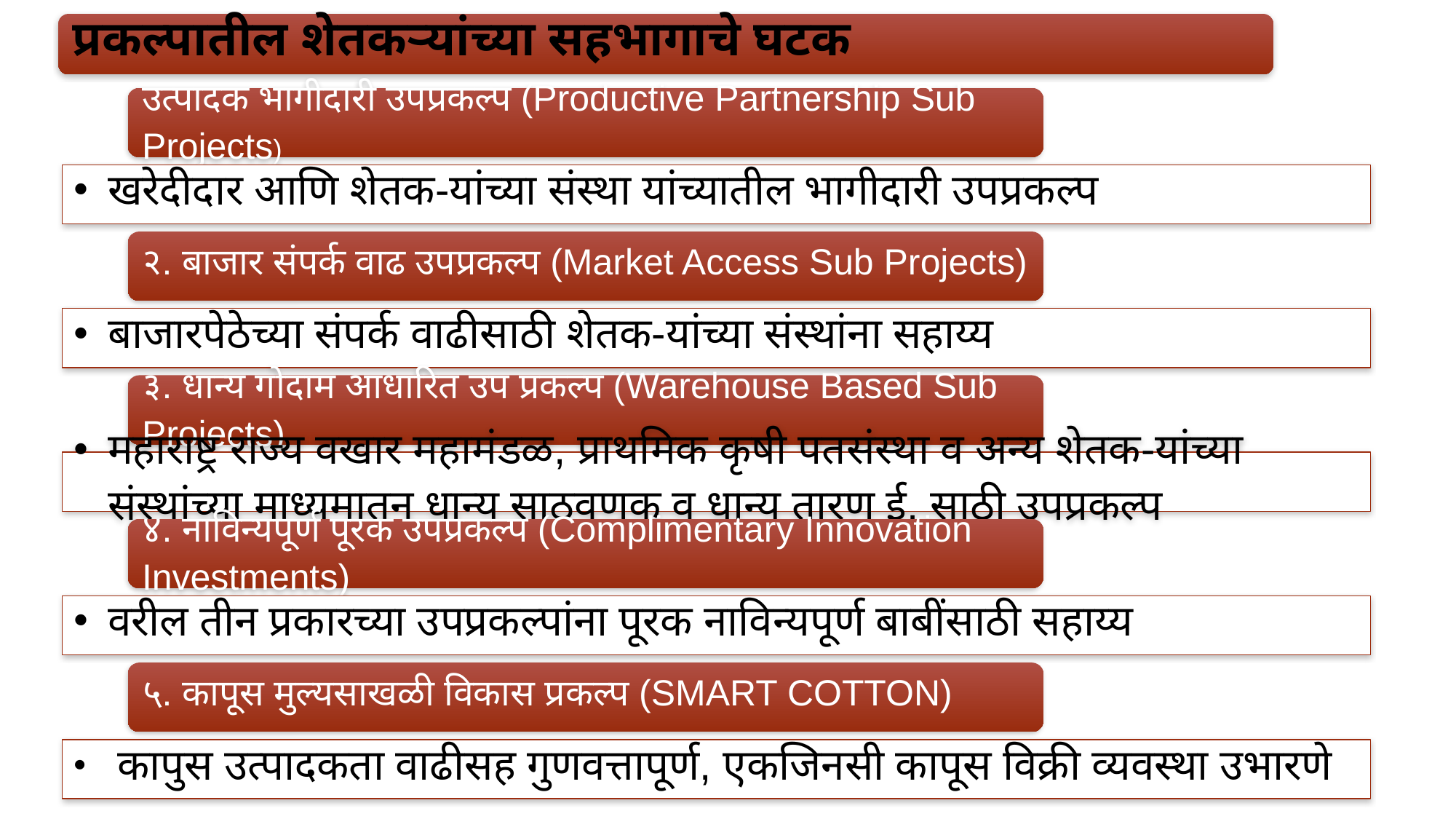

प्रकल्पातील शेतकऱ्यांच्या सहभागाचे घटक
उत्पादक भागीदारी उपप्रकल्प (Productive Partnership Sub Projects)
खरेदीदार आणि शेतक-यांच्या संस्था यांच्यातील भागीदारी उपप्रकल्प
२. बाजार संपर्क वाढ उपप्रकल्प (Market Access Sub Projects)
बाजारपेठेच्या संपर्क वाढीसाठी शेतक-यांच्या संस्थांना सहाय्य
३. धान्य गोदाम आधारित उप प्रकल्प (Warehouse Based Sub Projects)
महाराष्ट्र राज्य वखार महामंडळ, प्राथमिक कृषी पतसंस्था व अन्य शेतक-यांच्या संस्थांच्या माध्यमातून धान्य साठवणूक व धान्य तारण ई. साठी उपप्रकल्प
४. नाविन्यपूर्ण पूरक उपप्रकल्प (Complimentary Innovation Investments)
वरील तीन प्रकारच्या उपप्रकल्पांना पूरक नाविन्यपूर्ण बाबींसाठी सहाय्य
५. कापूस मुल्यसाखळी विकास प्रकल्प (SMART COTTON)
 कापुस उत्पादकता वाढीसह गुणवत्तापूर्ण, एकजिनसी कापूस विक्री व्यवस्था उभारणे